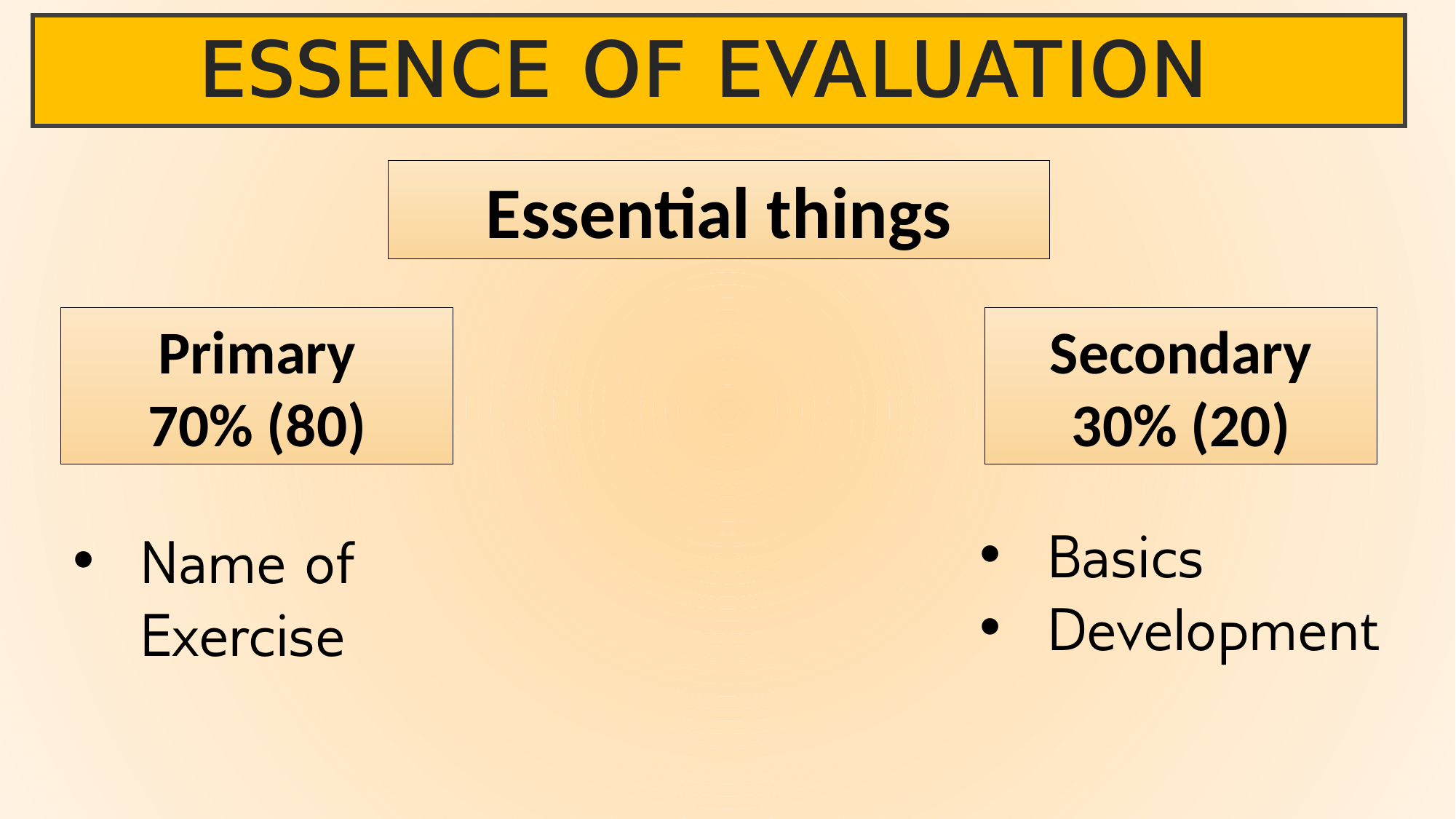

# Essence of Evaluation
Essential things
Secondary
30% (20)
Primary
70% (80)
Basics
Development

Name of
Exercise